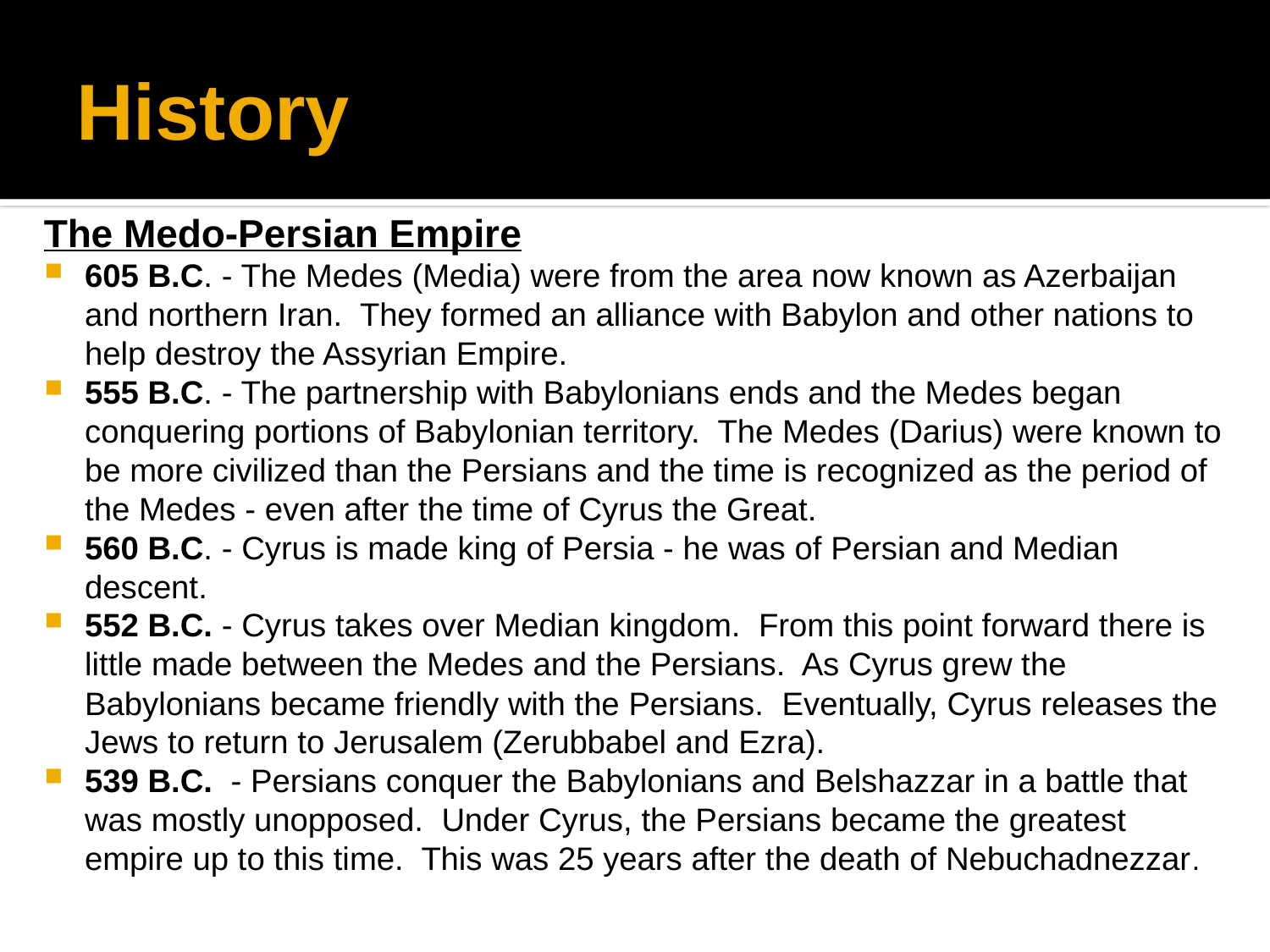

# History
The Medo-Persian Empire
605 B.C. - The Medes (Media) were from the area now known as Azerbaijan and northern Iran.  They formed an alliance with Babylon and other nations to help destroy the Assyrian Empire.
555 B.C. - The partnership with Babylonians ends and the Medes began conquering portions of Babylonian territory.  The Medes (Darius) were known to be more civilized than the Persians and the time is recognized as the period of the Medes - even after the time of Cyrus the Great.
560 B.C. - Cyrus is made king of Persia - he was of Persian and Median descent.
552 B.C. - Cyrus takes over Median kingdom.  From this point forward there is little made between the Medes and the Persians.  As Cyrus grew the Babylonians became friendly with the Persians.  Eventually, Cyrus releases the Jews to return to Jerusalem (Zerubbabel and Ezra).
539 B.C.  - Persians conquer the Babylonians and Belshazzar in a battle that was mostly unopposed.  Under Cyrus, the Persians became the greatest empire up to this time.  This was 25 years after the death of Nebuchadnezzar.